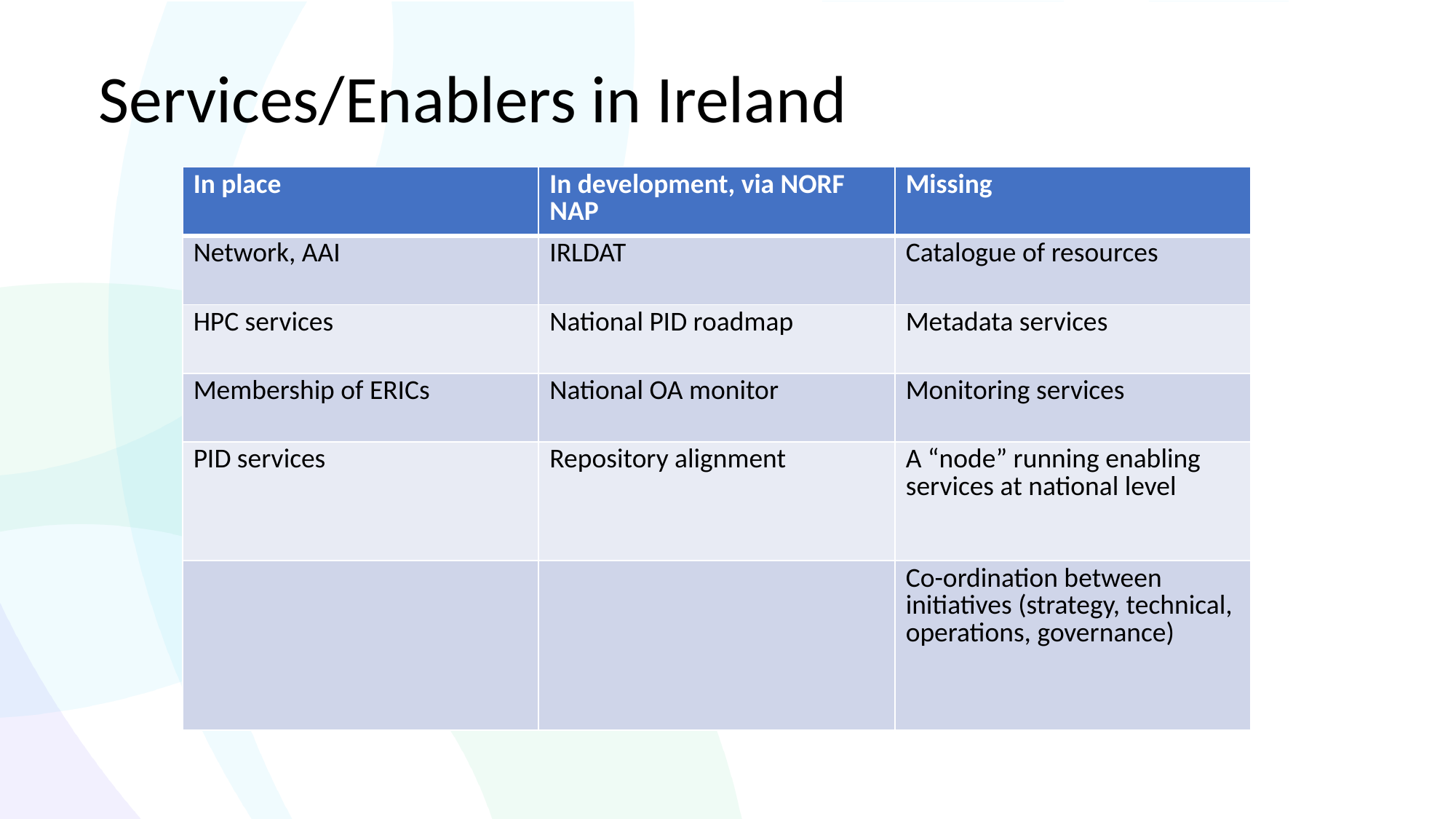

# Services/Enablers in Ireland
| In place | In development, via NORF NAP | Missing |
| --- | --- | --- |
| Network, AAI | IRLDAT | Catalogue of resources |
| HPC services | National PID roadmap | Metadata services |
| Membership of ERICs | National OA monitor | Monitoring services |
| PID services | Repository alignment | A “node” running enabling services at national level |
|  |  | Co-ordination between initiatives (strategy, technical, operations, governance) |